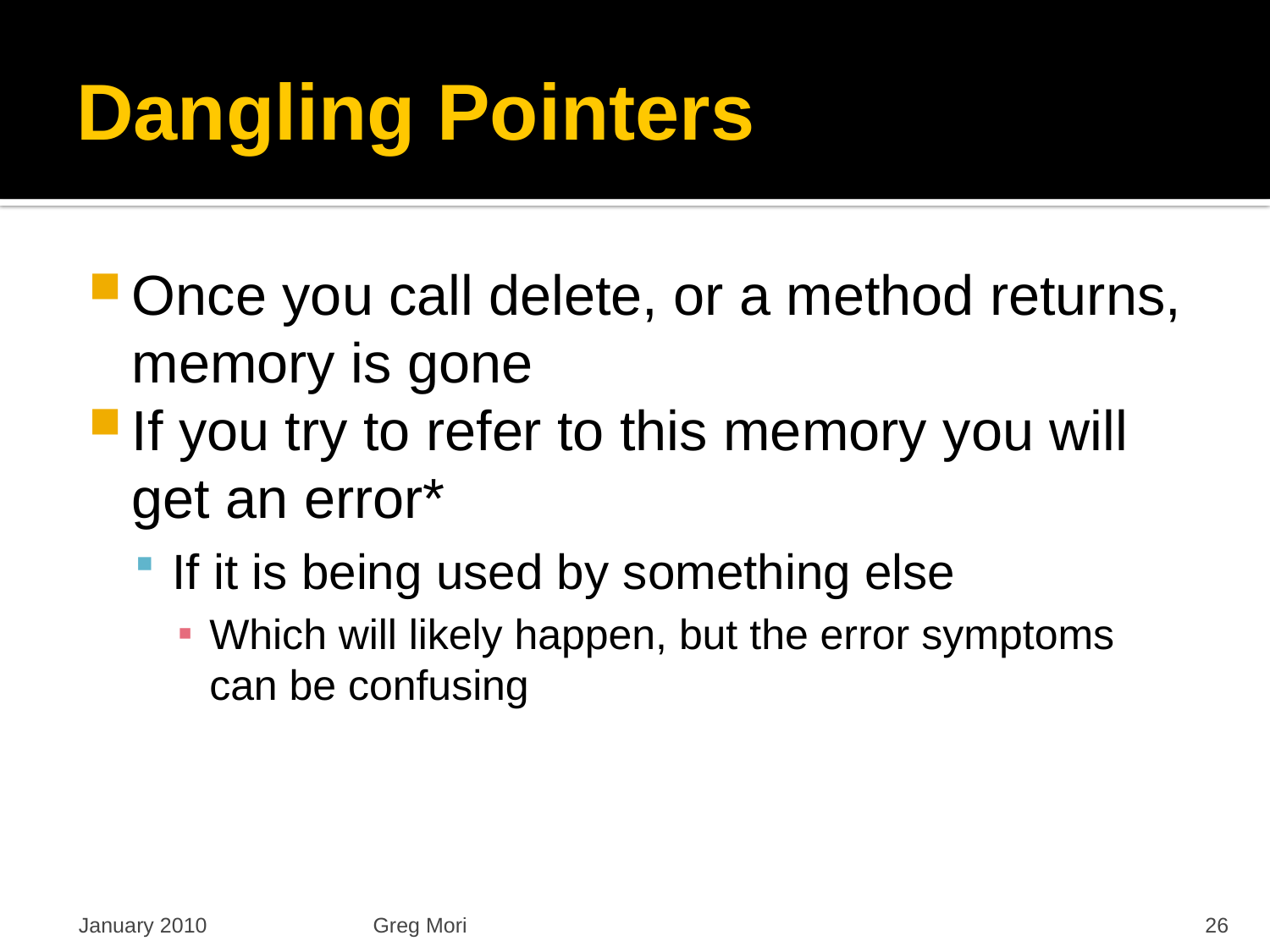

# Dangling Pointers
Once you call delete, or a method returns, memory is gone
If you try to refer to this memory you will get an error*
If it is being used by something else
Which will likely happen, but the error symptoms can be confusing

January 2010
Greg Mori
26